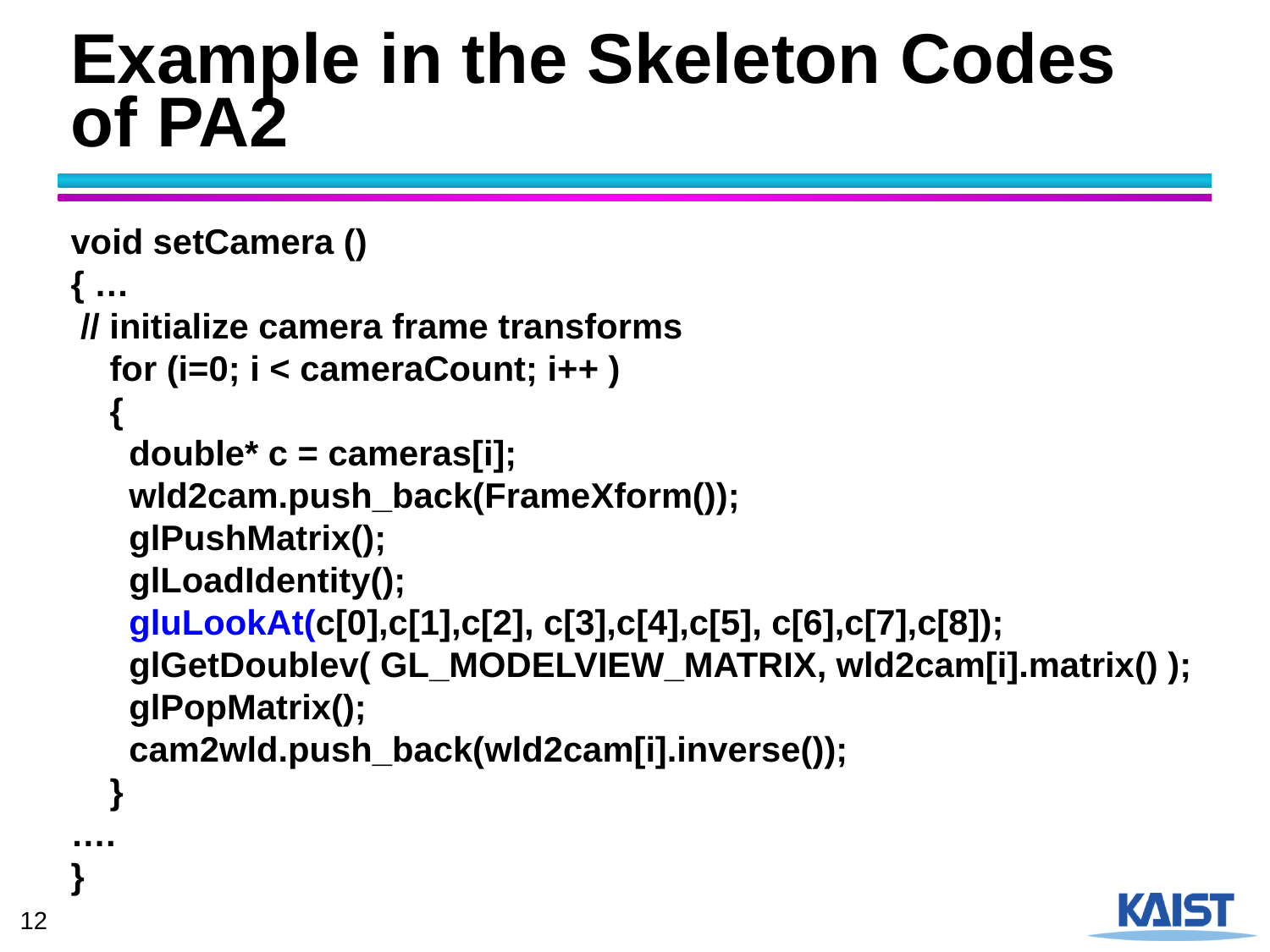

# Example in the Skeleton Codes of PA2
void setCamera ()
{ …
 // initialize camera frame transforms
    for (i=0; i < cameraCount; i++ )
    {
      double* c = cameras[i];
      wld2cam.push_back(FrameXform());
      glPushMatrix();
      glLoadIdentity();
      gluLookAt(c[0],c[1],c[2], c[3],c[4],c[5], c[6],c[7],c[8]);
      glGetDoublev( GL_MODELVIEW_MATRIX, wld2cam[i].matrix() );
      glPopMatrix();
      cam2wld.push_back(wld2cam[i].inverse());
    }
….
}